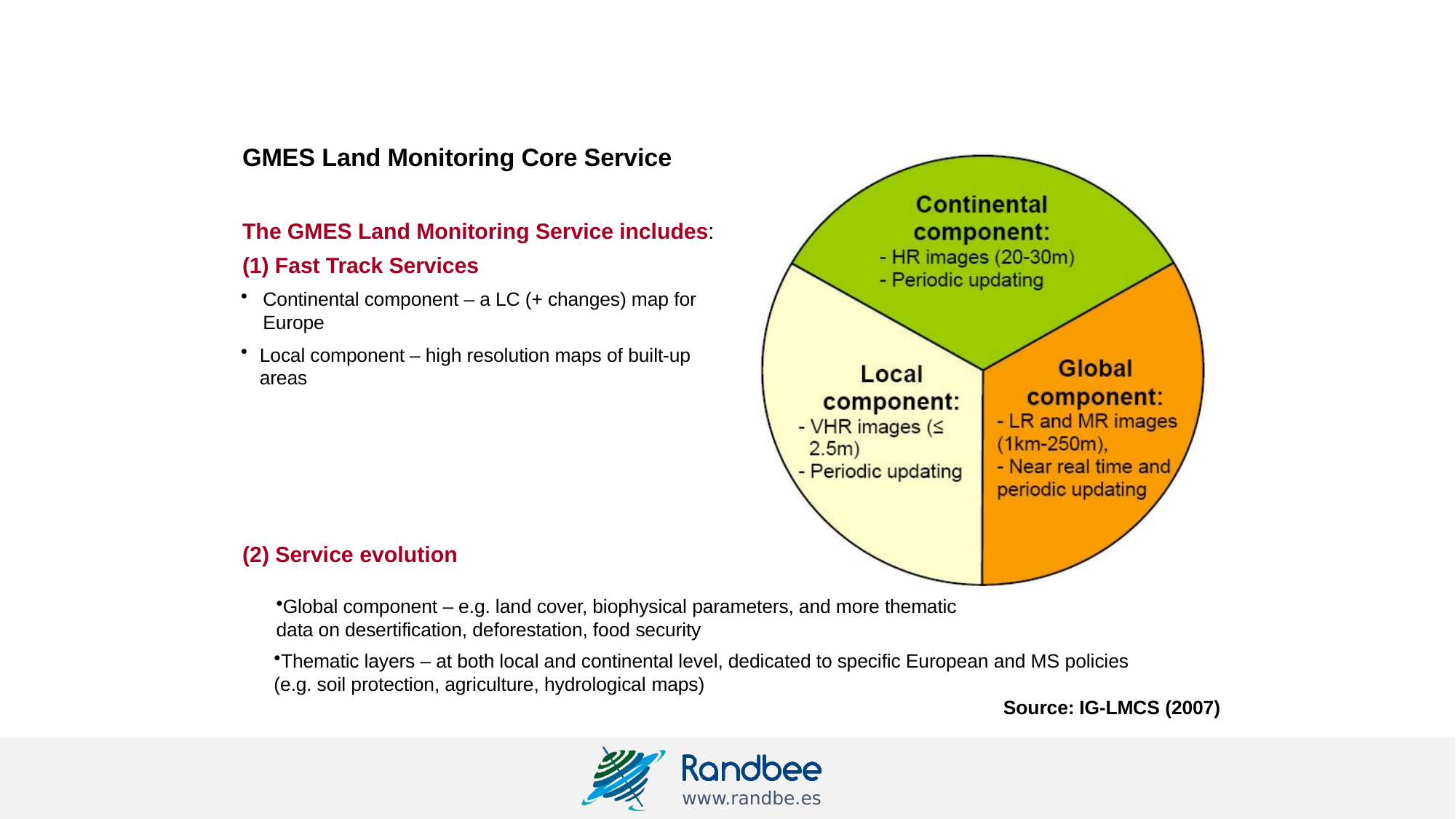

GMES Land Monitoring Core Service

The GMES Land Monitoring Service includes:
(1) Fast Track Services
Continental component – a LC (+ changes) map for  Europe
Local component – high resolution maps of built-up  areas
Service evolution

Global component – e.g. land cover, biophysical parameters, and more thematic  data on desertification, deforestation, food security
Thematic layers – at both local and continental level, dedicated to specific European and MS policies  (e.g. soil protection, agriculture, hydrological maps)
Source: IG-LMCS (2007)